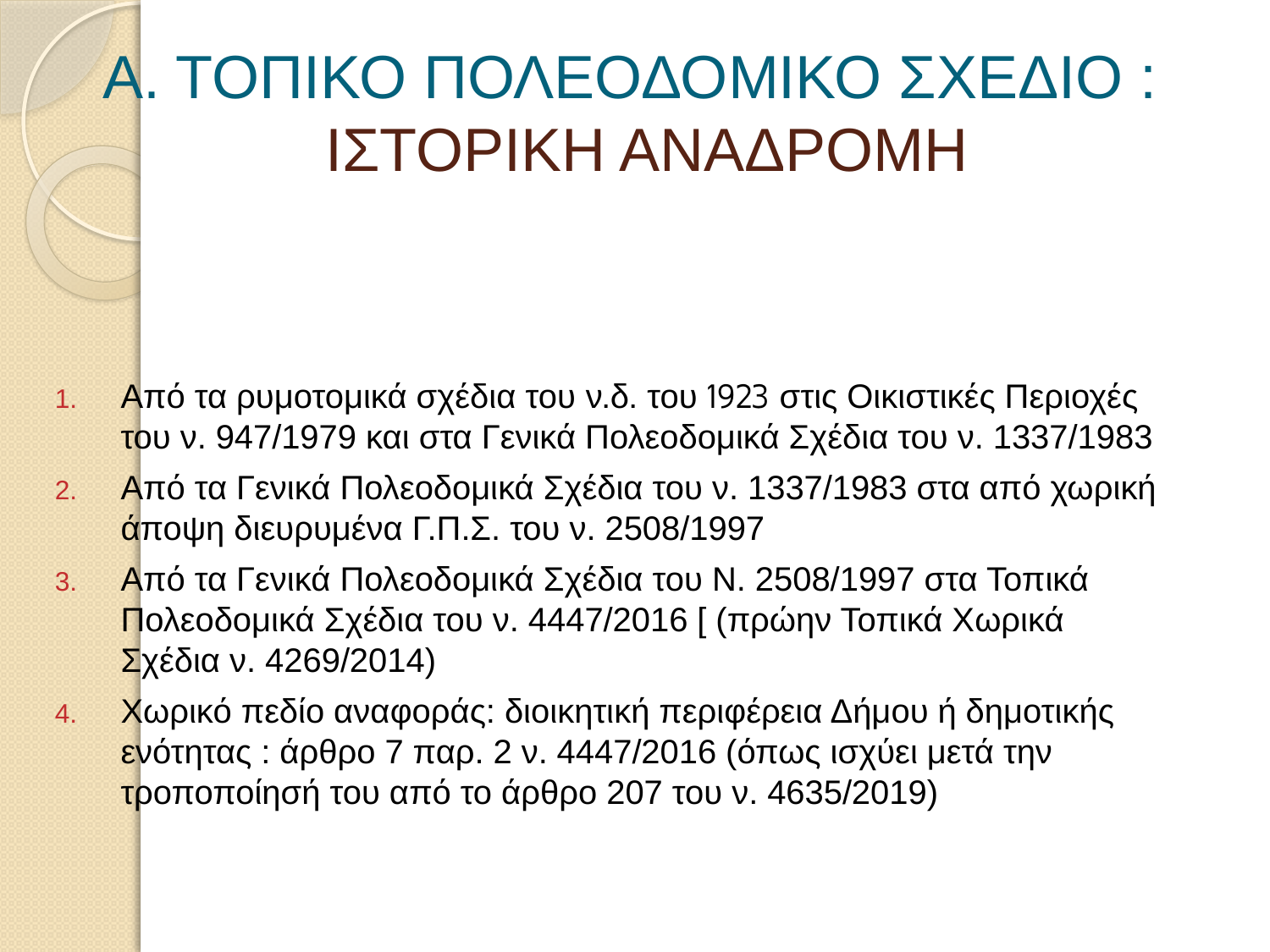

# Α. ΤΟΠΙΚΟ ΠΟΛΕΟΔΟΜΙΚΟ ΣΧΕΔΙΟ : ΙΣΤΟΡΙΚΗ ΑΝΑΔΡΟΜΗ

Από τα ρυμοτομικά σχέδια του ν.δ. του 1923 στις Οικιστικές Περιοχές του ν. 947/1979 και στα Γενικά Πολεοδομικά Σχέδια του ν. 1337/1983
Από τα Γενικά Πολεοδομικά Σχέδια του ν. 1337/1983 στα από χωρική άποψη διευρυμένα Γ.Π.Σ. του ν. 2508/1997
Από τα Γενικά Πολεοδομικά Σχέδια του Ν. 2508/1997 στα Τοπικά Πολεοδομικά Σχέδια του ν. 4447/2016 [ (πρώην Τοπικά Χωρικά Σχέδια ν. 4269/2014)
Χωρικό πεδίο αναφοράς: διοικητική περιφέρεια Δήμου ή δημοτικής ενότητας : άρθρο 7 παρ. 2 ν. 4447/2016 (όπως ισχύει μετά την τροποποίησή του από το άρθρο 207 του ν. 4635/2019)